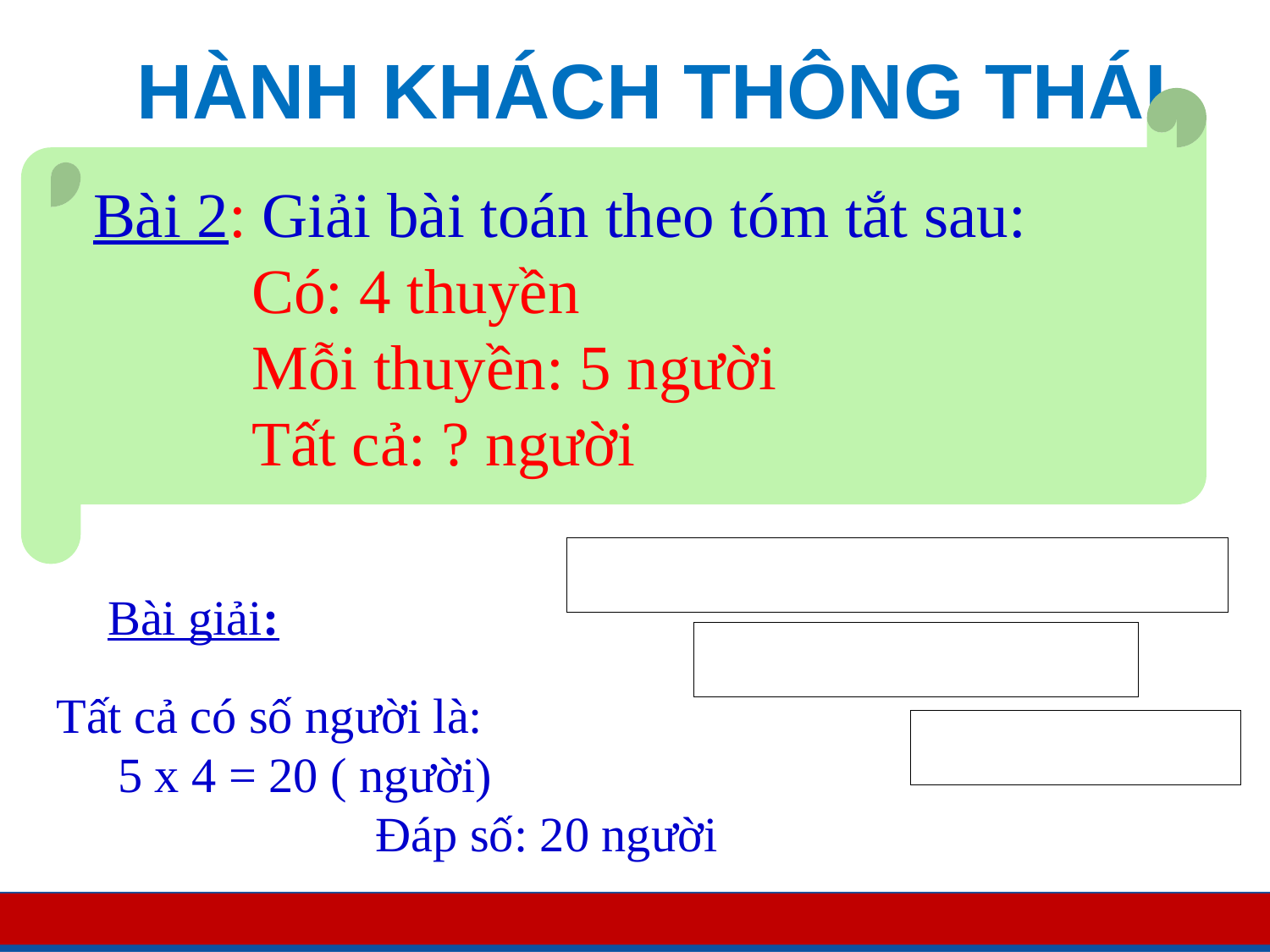

HÀNH KHÁCH THÔNG THÁI
Bài 2: Giải bài toán theo tóm tắt sau:
          Có: 4 thuyền
          Mỗi thuyền: 5 người
          Tất cả: ? người
Bài giải:
Tất cả có số người là:
     5 x 4 = 20 ( người)
                          Đáp số: 20 người